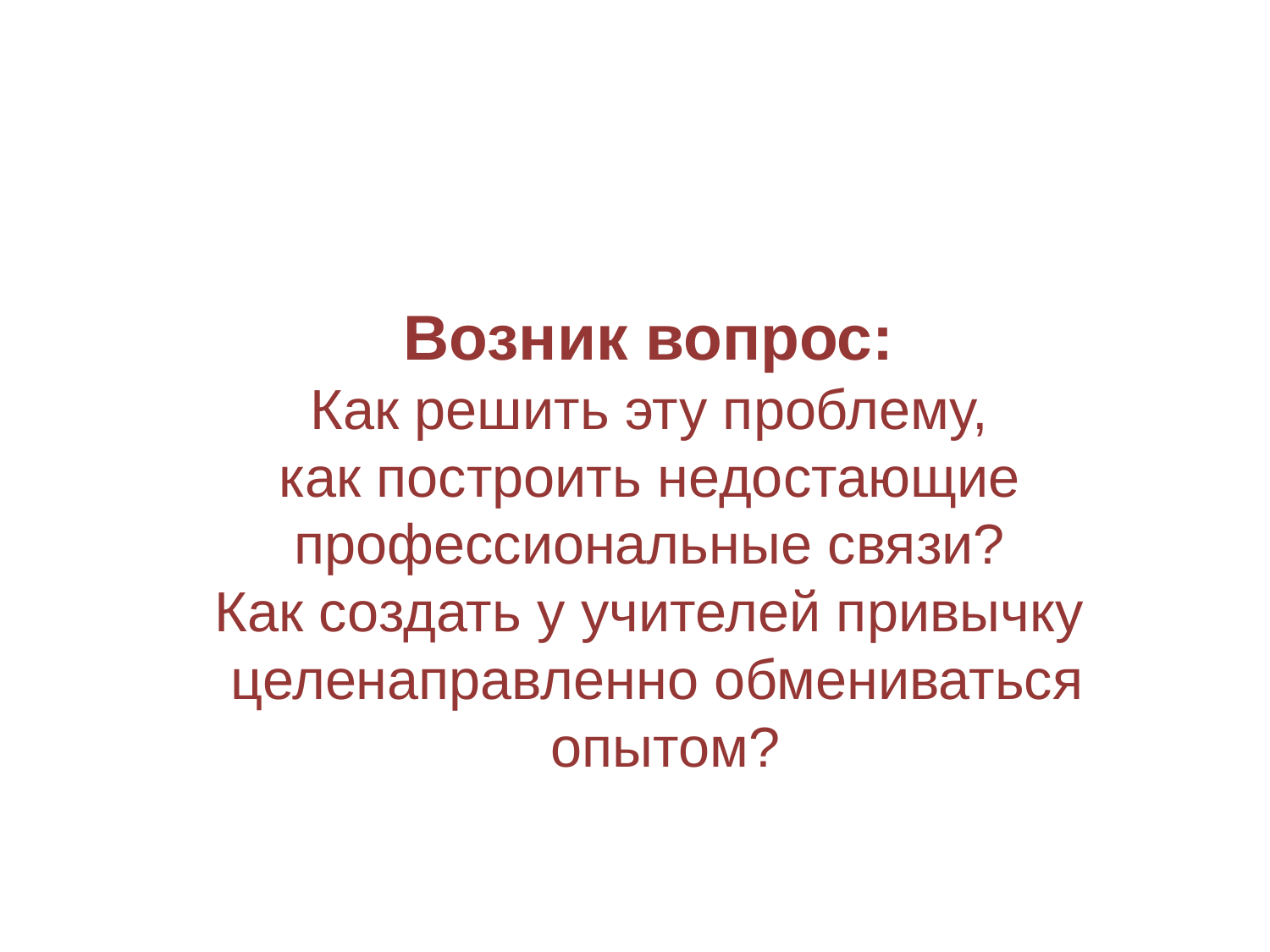

Возник вопрос:
Как решить эту проблему,
как построить недостающие
профессиональные связи?
Как создать у учителей привычку
целенаправленно обмениваться
 опытом?